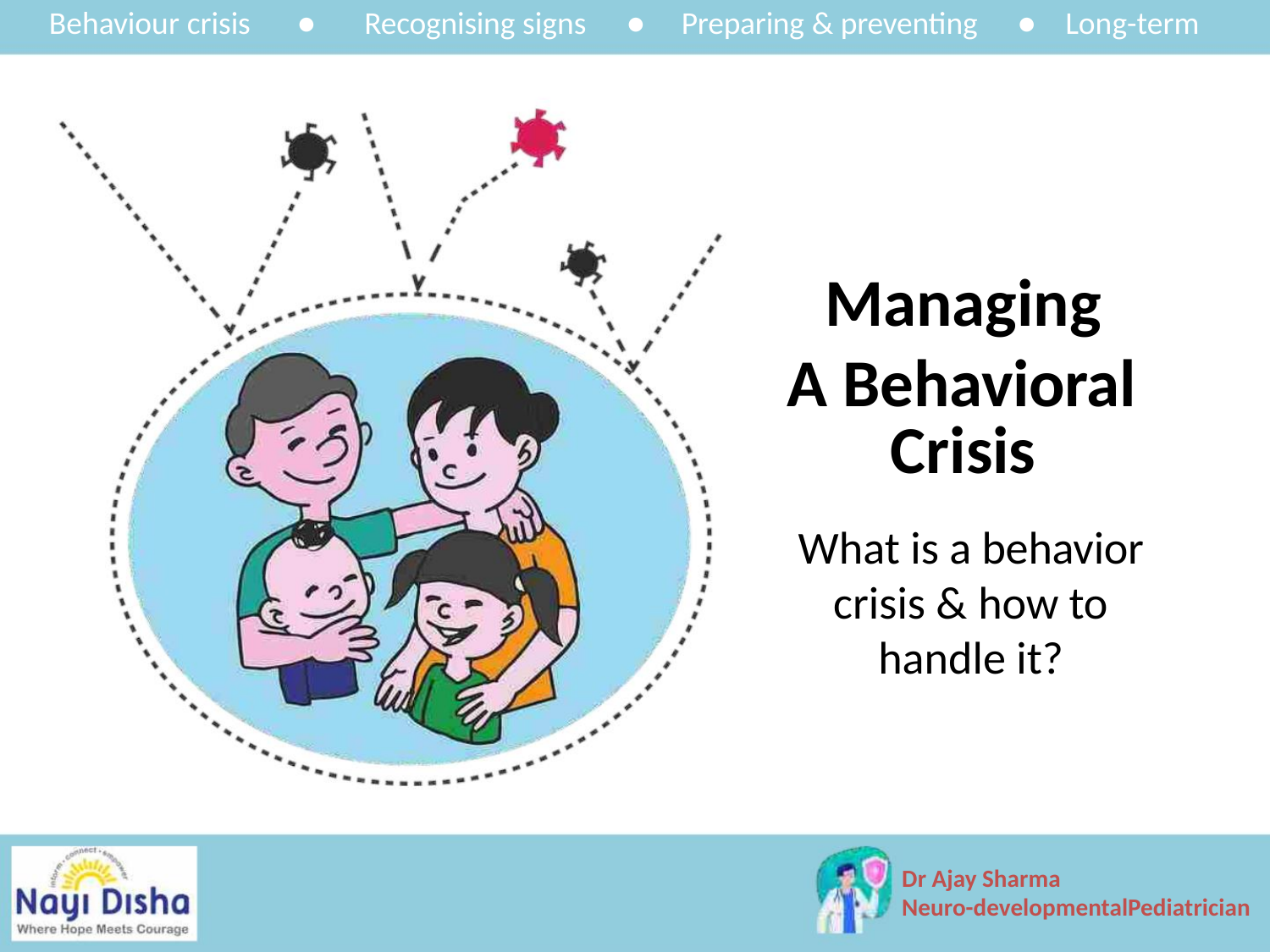

Behaviour crisis ●
Recognising signs ● Preparing & preventing ● Long-term
Managing
A Behavioral
Crisis
What is a behavior
crisis & how to
handle it?
Dr Ajay Sharma
Neuro-developmentalPediatrician